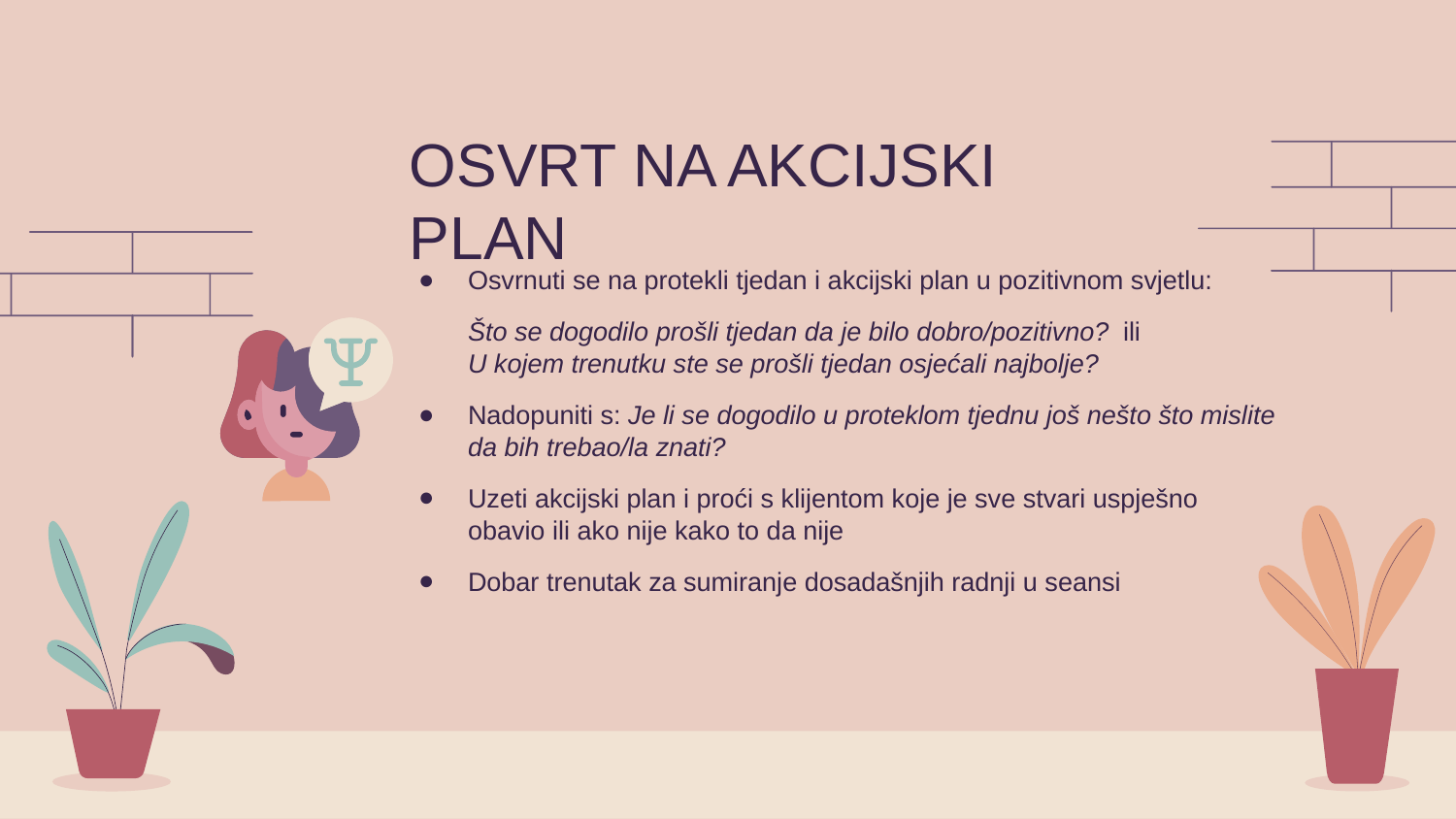

OSVRT NA AKCIJSKI PLAN
Osvrnuti se na protekli tjedan i akcijski plan u pozitivnom svjetlu:
Što se dogodilo prošli tjedan da je bilo dobro/pozitivno? 	ili
U kojem trenutku ste se prošli tjedan osjećali najbolje?
Nadopuniti s: Je li se dogodilo u proteklom tjednu još nešto što mislite da bih trebao/la znati?
Uzeti akcijski plan i proći s klijentom koje je sve stvari uspješno obavio ili ako nije kako to da nije
Dobar trenutak za sumiranje dosadašnjih radnji u seansi